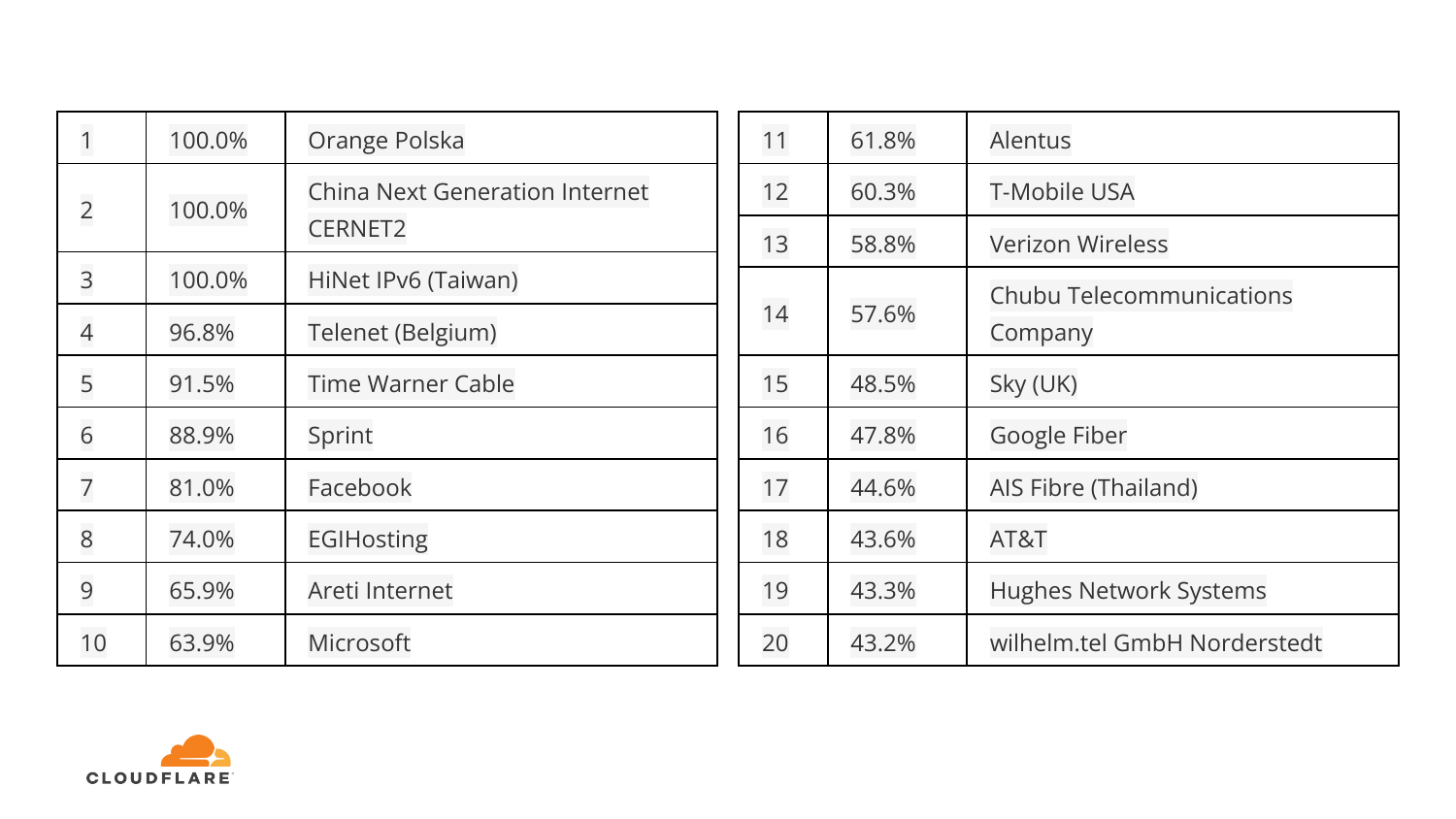

| 1 | 100.0% | Orange Polska |
| --- | --- | --- |
| 2 | 100.0% | China Next Generation Internet CERNET2 |
| 3 | 100.0% | HiNet IPv6 (Taiwan) |
| 4 | 96.8% | Telenet (Belgium) |
| 5 | 91.5% | Time Warner Cable |
| 6 | 88.9% | Sprint |
| 7 | 81.0% | Facebook |
| 8 | 74.0% | EGIHosting |
| 9 | 65.9% | Areti Internet |
| 10 | 63.9% | Microsoft |
| 11 | 61.8% | Alentus |
| --- | --- | --- |
| 12 | 60.3% | T-Mobile USA |
| 13 | 58.8% | Verizon Wireless |
| 14 | 57.6% | Chubu Telecommunications Company |
| 15 | 48.5% | Sky (UK) |
| 16 | 47.8% | Google Fiber |
| 17 | 44.6% | AIS Fibre (Thailand) |
| 18 | 43.6% | AT&T |
| 19 | 43.3% | Hughes Network Systems |
| 20 | 43.2% | wilhelm.tel GmbH Norderstedt |